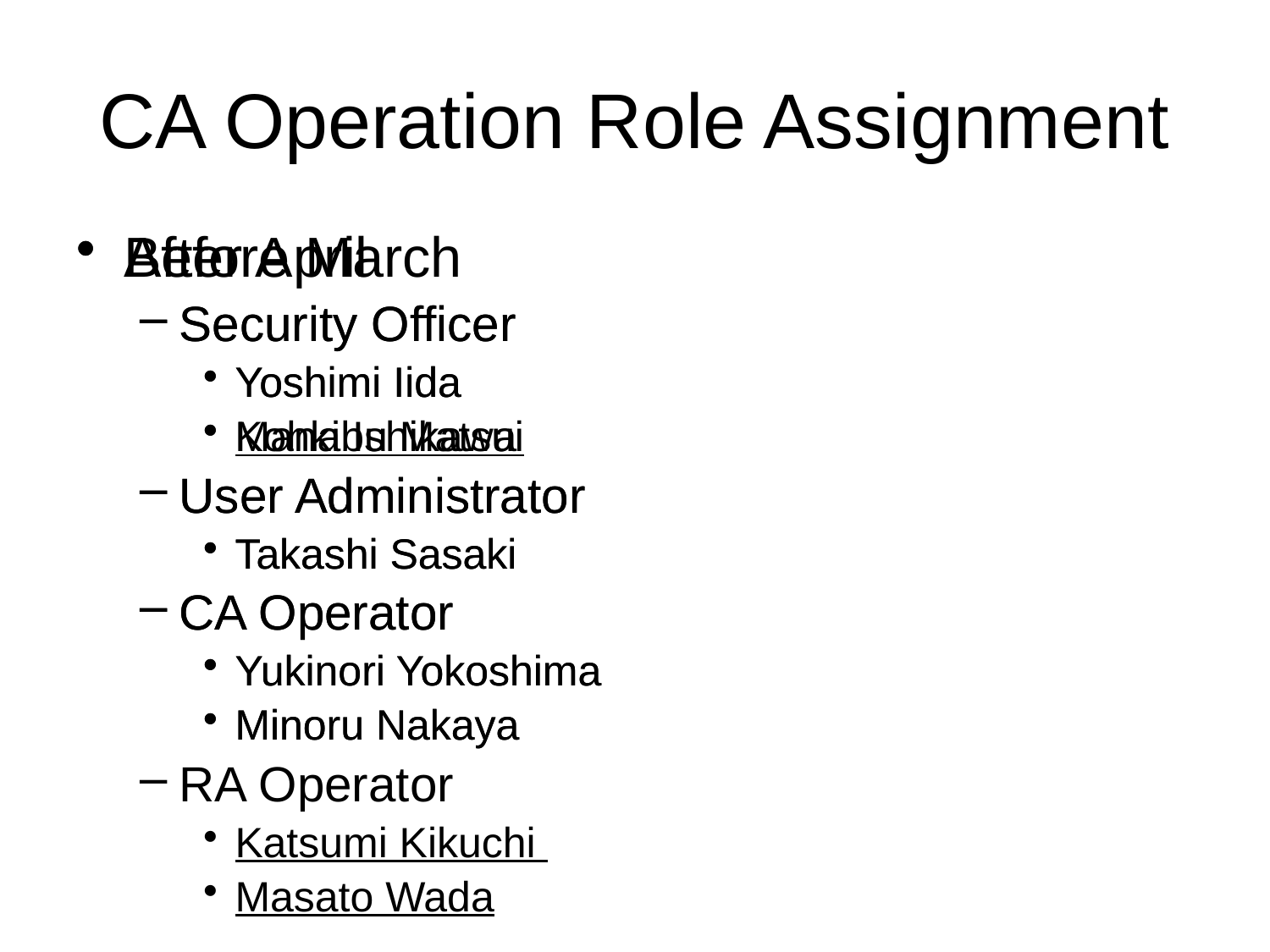

# CA Operation Role Assignment
Before March
Security Officer
Yoshimi Iida
Kohki Ishikawa
User Administrator
Takashi Sasaki
CA Operator
Yukinori Yokoshima
Minoru Nakaya
After April
Security Officer
Yoshimi Iida
Manabu Matsui
User Administrator
Takashi Sasaki
CA Operator
Yukinori Yokoshima
Minoru Nakaya
RA Operator
Katsumi Kikuchi
Masato Wada